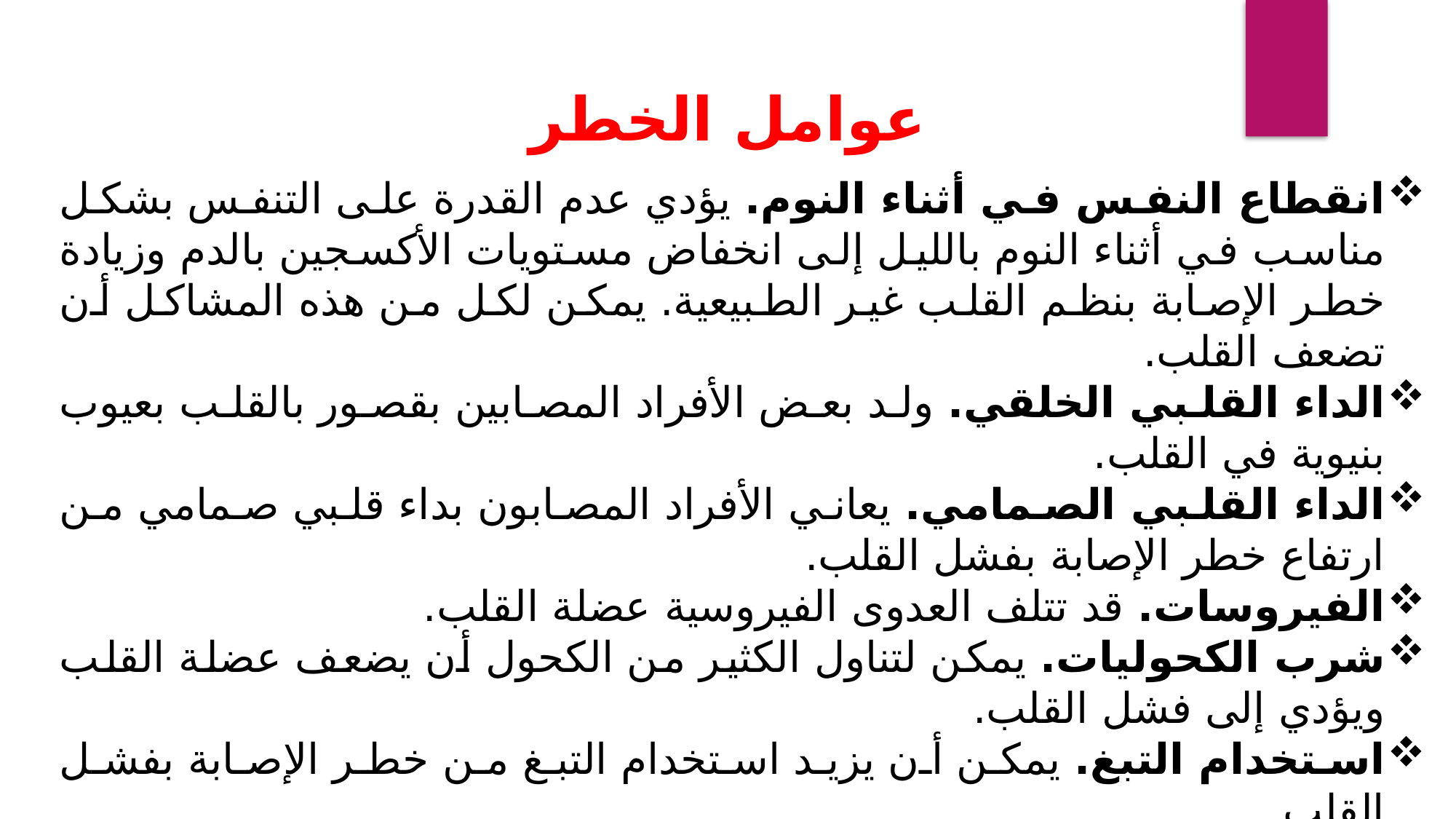

عوامل الخطر
انقطاع النفس في أثناء النوم. يؤدي عدم القدرة على التنفس بشكل مناسب في أثناء النوم بالليل إلى انخفاض مستويات الأكسجين بالدم وزيادة خطر الإصابة بنظم القلب غير الطبيعية. يمكن لكل من هذه المشاكل أن تضعف القلب.
الداء القلبي الخلقي. ولد بعض الأفراد المصابين بقصور بالقلب بعيوب بنيوية في القلب.
الداء القلبي الصمامي. يعاني الأفراد المصابون بداء قلبي صمامي من ارتفاع خطر الإصابة بفشل القلب.
الفيروسات. قد تتلف العدوى الفيروسية عضلة القلب.
شرب الكحوليات. يمكن لتناول الكثير من الكحول أن يضعف عضلة القلب ويؤدي إلى فشل القلب.
استخدام التبغ. يمكن أن يزيد استخدام التبغ من خطر الإصابة بفشل القلب.
السمنة. يزيد خطر إصابة الأفراد، المصابين بسمنة مفرطة، بفشل القلب.
ضربات قلب غير منتظمة. يمكن أن تضعف نظم القلب غير الطبيعية هذه، خاصة إذا كانت متكررة وسريعة جدًا، عضلة القلب وتسبب فشلاً بالقلب.